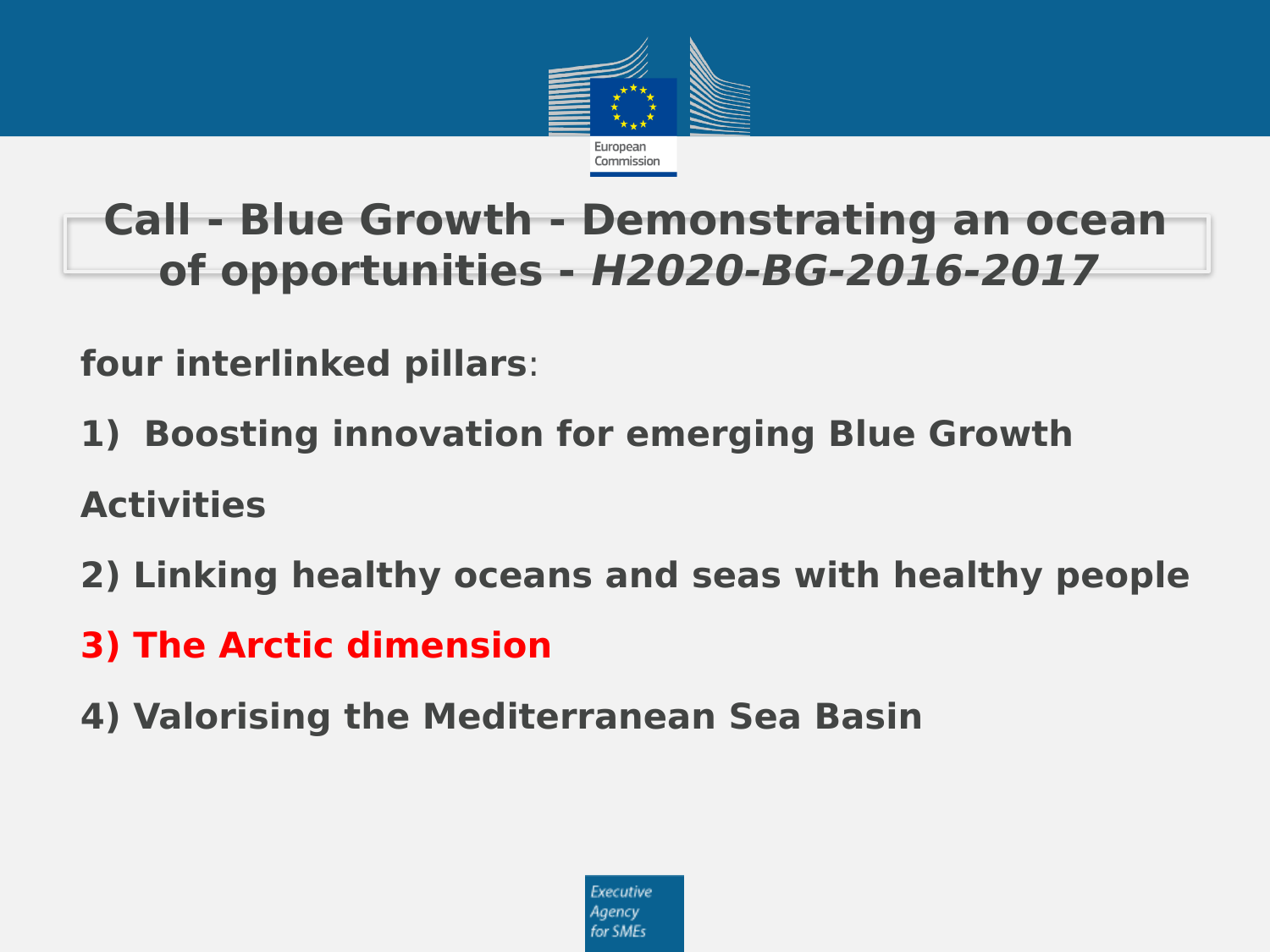

# Call - Blue Growth - Demonstrating an ocean of opportunities - H2020-BG-2016-2017

four interlinked pillars:
Boosting innovation for emerging Blue Growth
Activities
2) Linking healthy oceans and seas with healthy people
3) The Arctic dimension
4) Valorising the Mediterranean Sea Basin